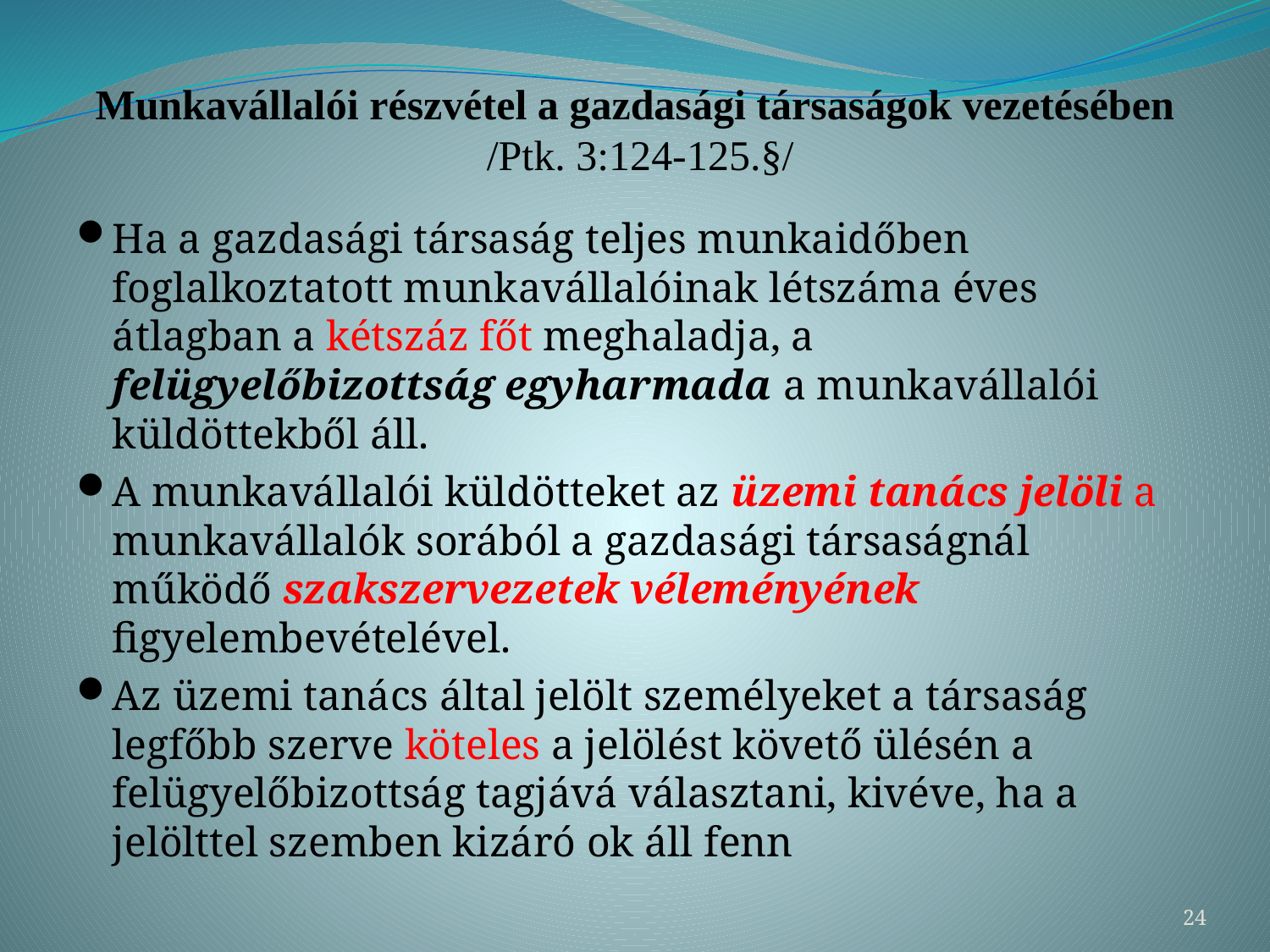

# Munkavállalói részvétel a gazdasági társaságok vezetésében /Ptk. 3:124-125.§/
Ha a gazdasági társaság teljes munkaidőben foglalkoztatott munkavállalóinak létszáma éves átlagban a kétszáz főt meghaladja, a felügyelőbizottság egyharmada a munkavállalói küldöttekből áll.
A munkavállalói küldötteket az üzemi tanács jelöli a munkavállalók sorából a gazdasági társaságnál működő szakszervezetek véleményének figyelembevételével.
Az üzemi tanács által jelölt személyeket a társaság legfőbb szerve köteles a jelölést követő ülésén a felügyelőbizottság tagjává választani, kivéve, ha a jelölttel szemben kizáró ok áll fenn
24